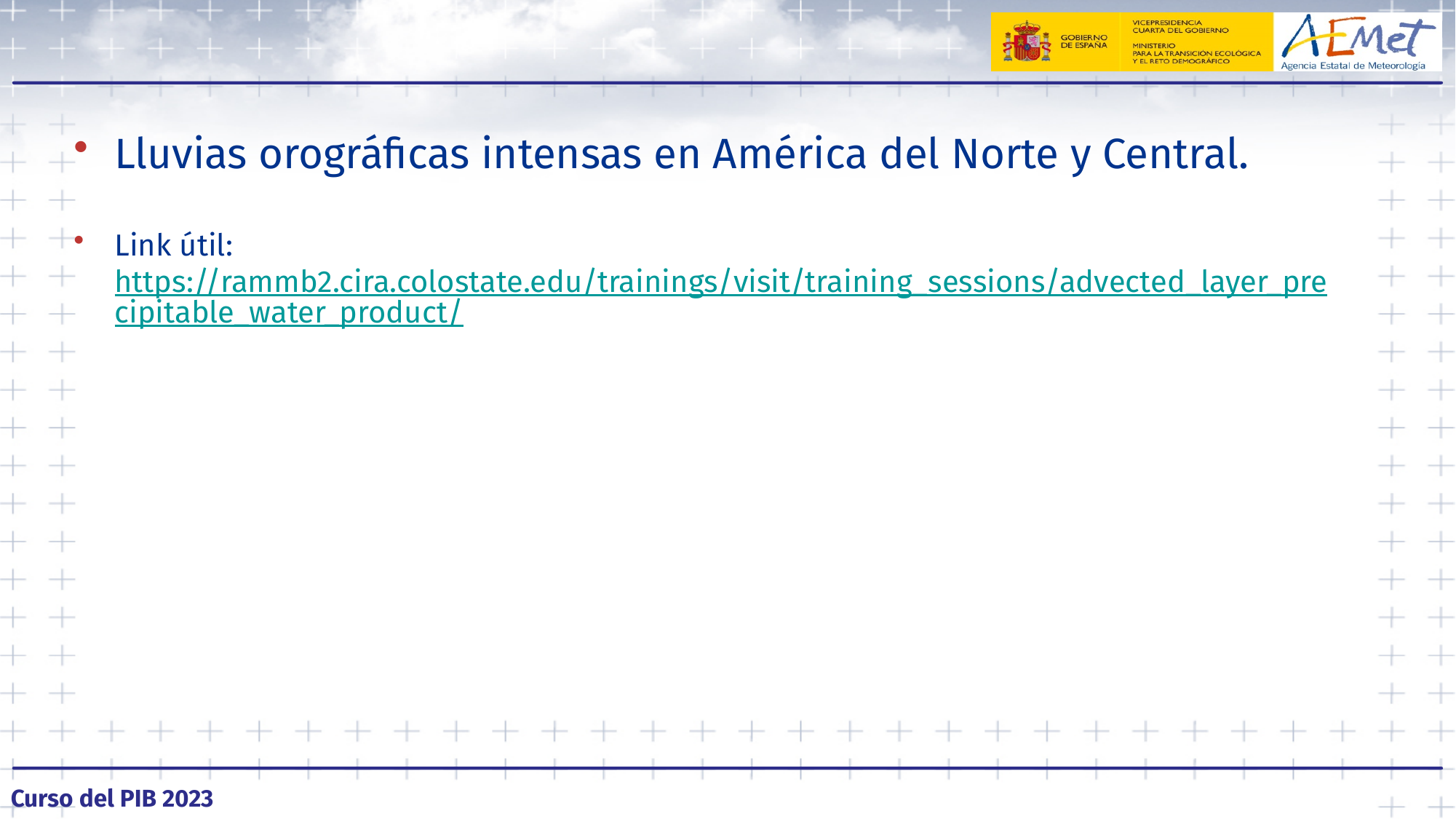

#
Lluvias orográficas intensas en América del Norte y Central.

Link útil: https://rammb2.cira.colostate.edu/trainings/visit/training_sessions/advected_layer_precipitable_water_product/